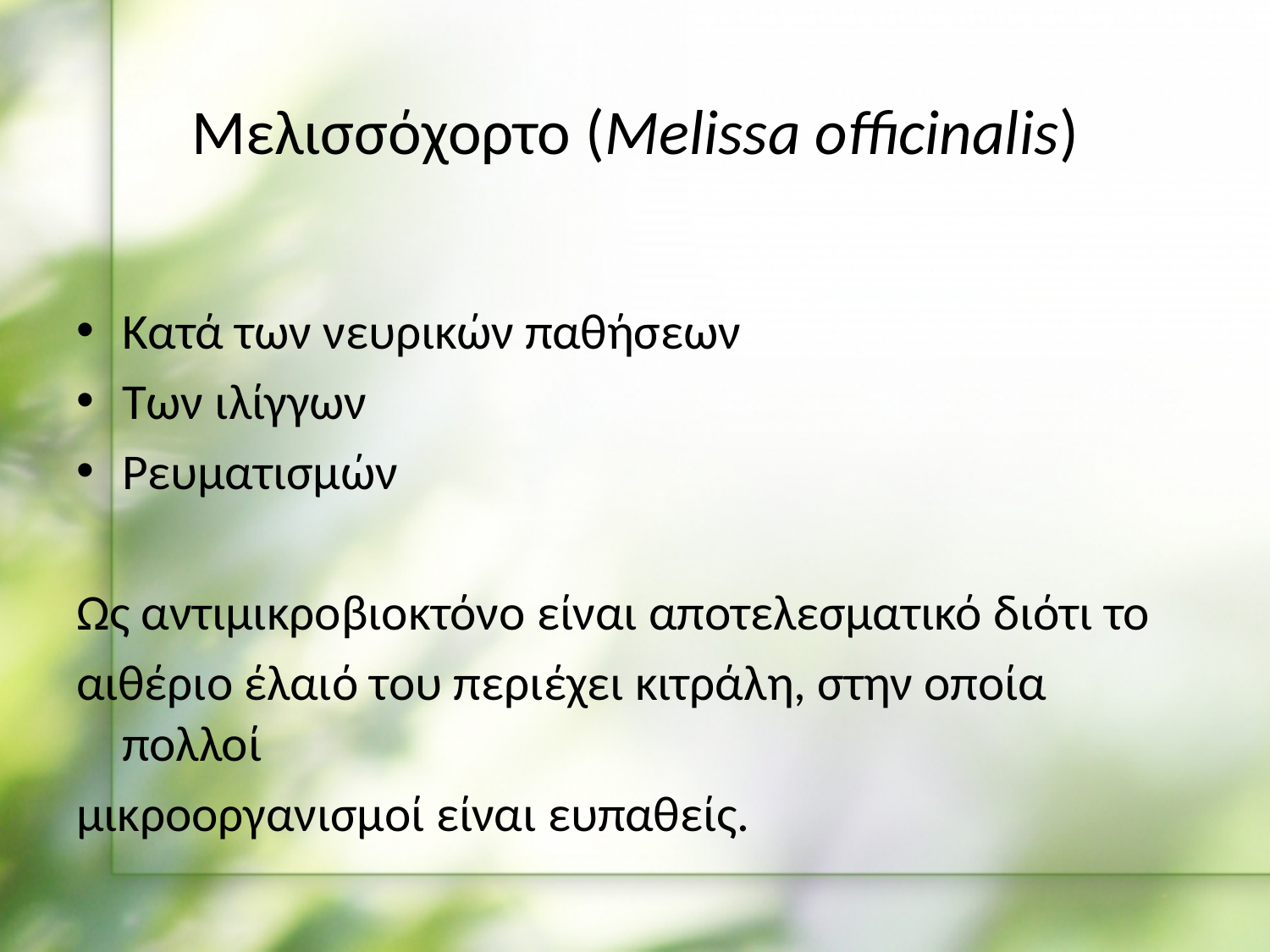

# Μελισσόχορτο (Melissa officinalis)

Κατά των νευρικών παθήσεων
Των ιλίγγων
Ρευματισμών

Ως αντιμικροβιοκτόνο είναι αποτελεσματικό διότι το
αιθέριο έλαιό του περιέχει κιτράλη, στην οποία πολλοί
μικροοργανισμοί είναι ευπαθείς.